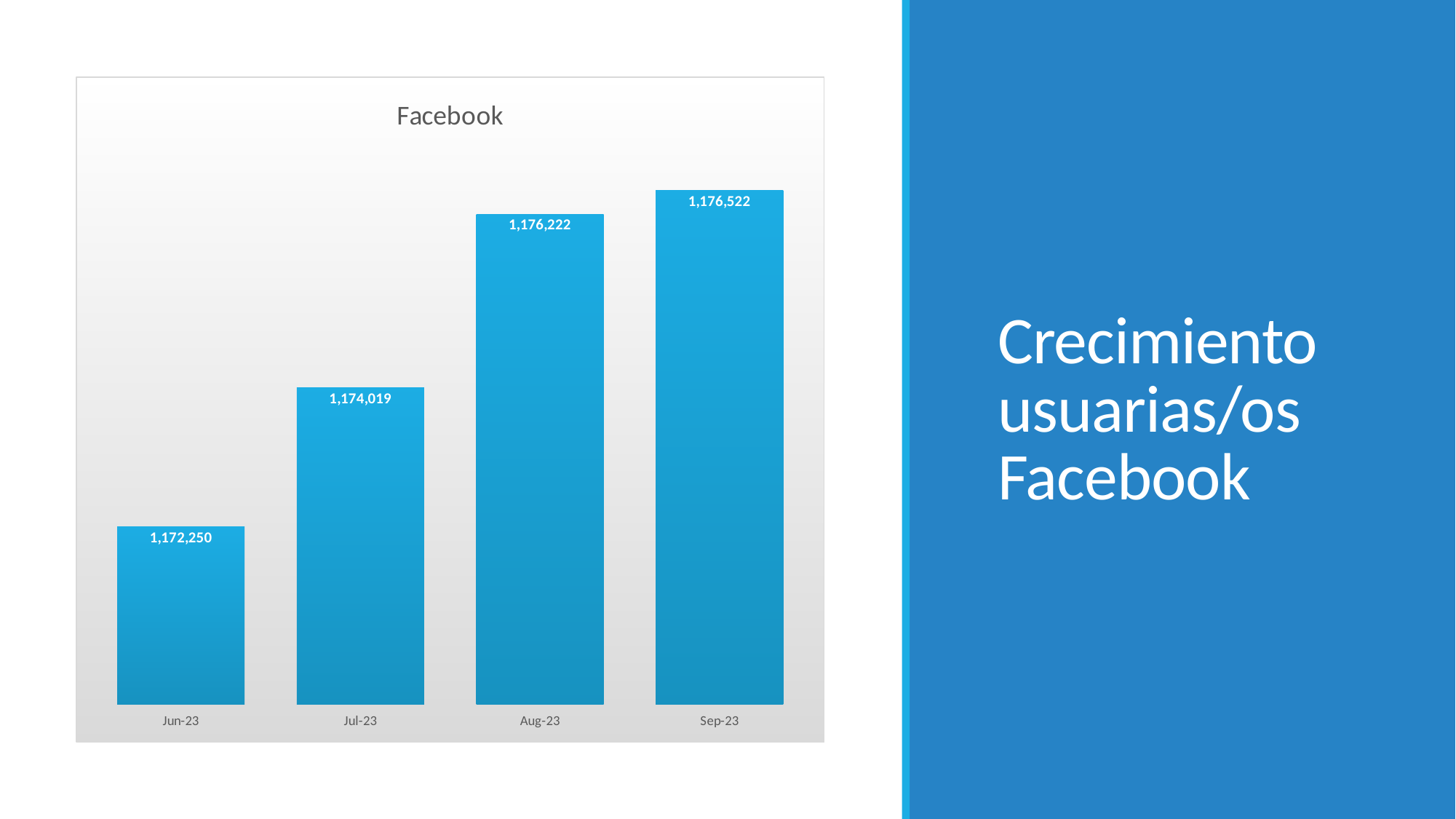

### Chart: Facebook

| Category |  |
|---|---|
| 45078 | 1172250.0 |
| 45108 | 1174019.0 |
| 45139 | 1176222.0 |
| 45170 | 1176522.0 |
# Crecimiento usuarias/os Facebook